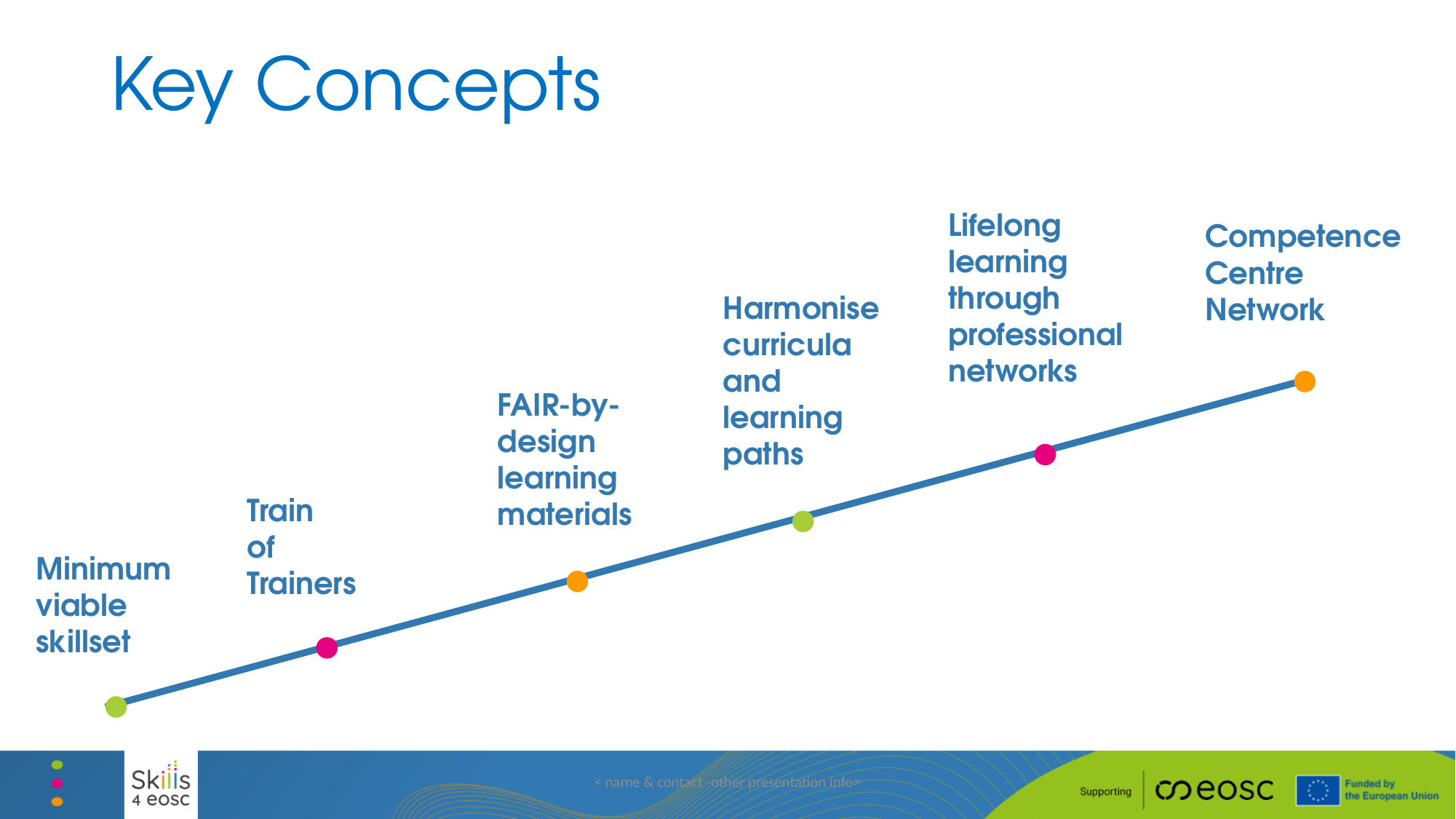

Key Concepts
Lifelong learning through professional networks
Competence Centre Network

Harmonise curricula and learning paths

FAIR-by-design learning materials

Train
of
Trainers

Minimum viable
skillset

< name & contact -other presentation info>